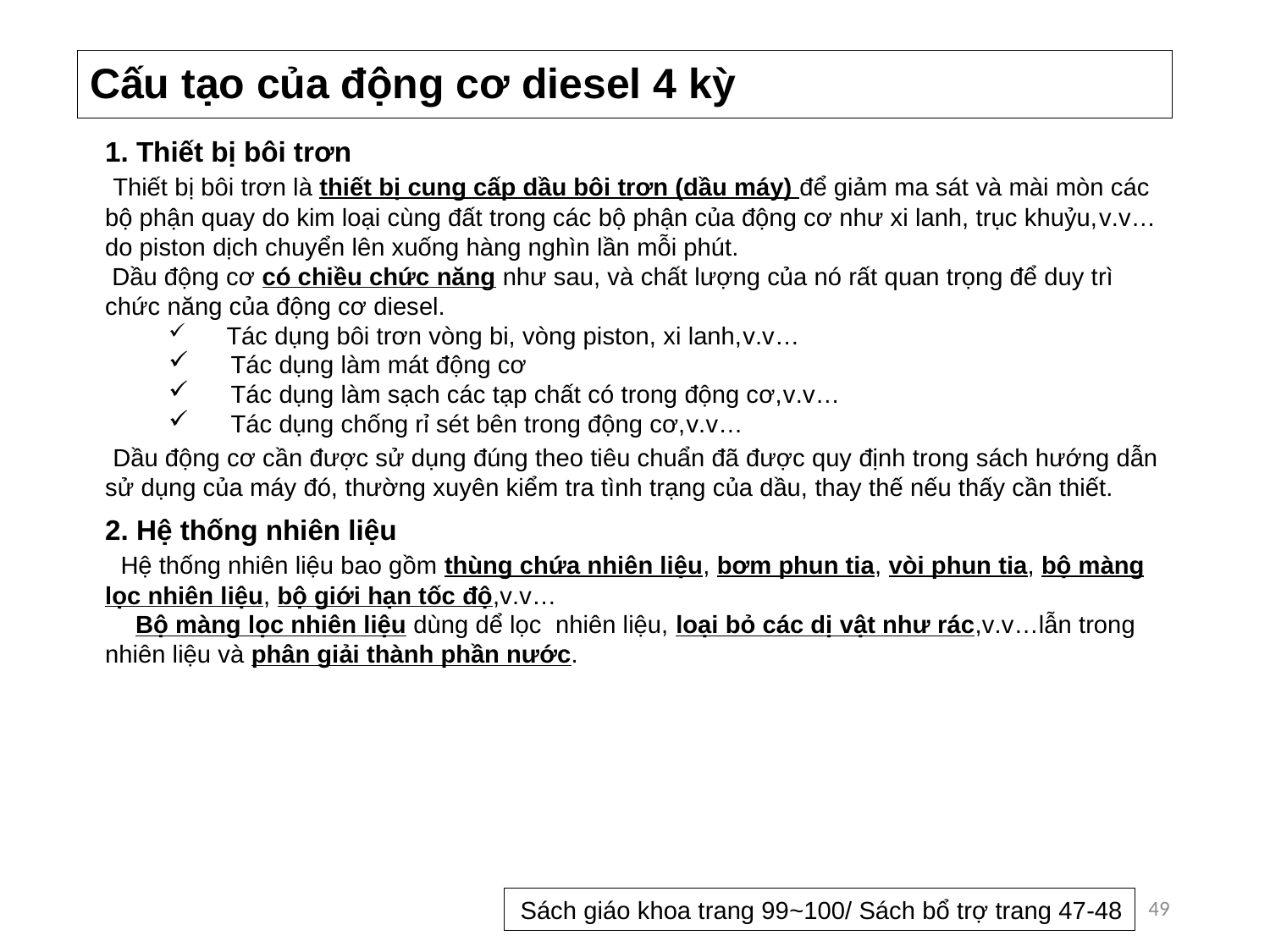

# Cấu tạo của động cơ diesel 4 kỳ
1. Thiết bị bôi trơn
 Thiết bị bôi trơn là thiết bị cung cấp dầu bôi trơn (dầu máy) để giảm ma sát và mài mòn các bộ phận quay do kim loại cùng đất trong các bộ phận của động cơ như xi lanh, trục khuỷu,v.v…do piston dịch chuyển lên xuống hàng nghìn lần mỗi phút.
 Dầu động cơ có chiều chức năng như sau, và chất lượng của nó rất quan trọng để duy trì chức năng của động cơ diesel.
　Tác dụng bôi trơn vòng bi, vòng piston, xi lanh,v.v…
　Tác dụng làm mát động cơ
　Tác dụng làm sạch các tạp chất có trong động cơ,v.v…
　Tác dụng chống rỉ sét bên trong động cơ,v.v…
 Dầu động cơ cần được sử dụng đúng theo tiêu chuẩn đã được quy định trong sách hướng dẫn sử dụng của máy đó, thường xuyên kiểm tra tình trạng của dầu, thay thế nếu thấy cần thiết.
2. Hệ thống nhiên liệu
  Hệ thống nhiên liệu bao gồm thùng chứa nhiên liệu, bơm phun tia, vòi phun tia, bộ màng lọc nhiên liệu, bộ giới hạn tốc độ,v.v…
　Bộ màng lọc nhiên liệu dùng dể lọc  nhiên liệu, loại bỏ các dị vật như rác,v.v…lẫn trong nhiên liệu và phân giải thành phần nước.
49
Sách giáo khoa trang 99~100/ Sách bổ trợ trang 47-48